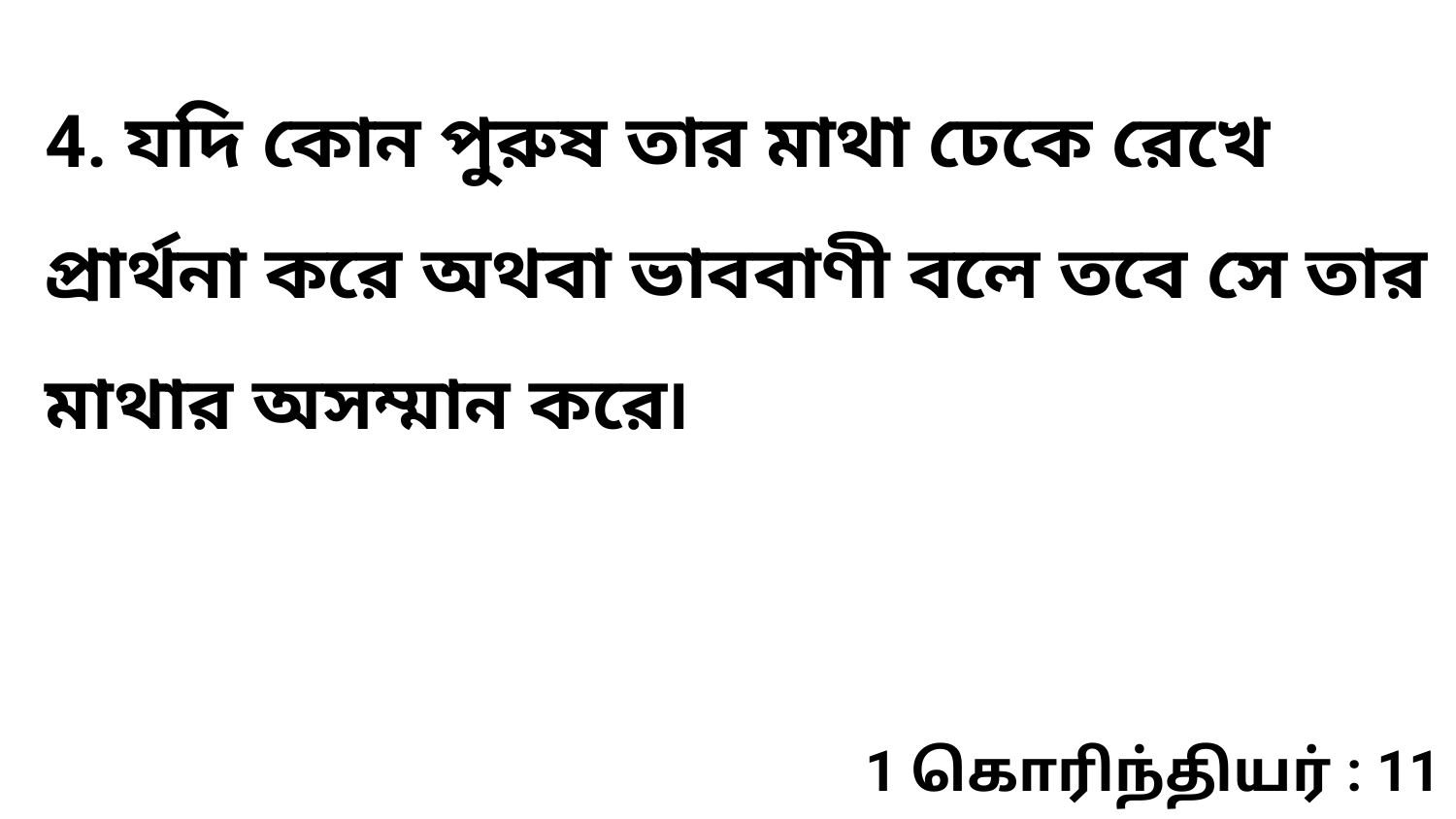

4. যদি কোন পুরুষ তার মাথা ঢেকে রেখে প্রার্থনা করে অথবা ভাববাণী বলে তবে সে তার মাথার অসম্মান করে৷
1 கொரிந்தியர் : 11